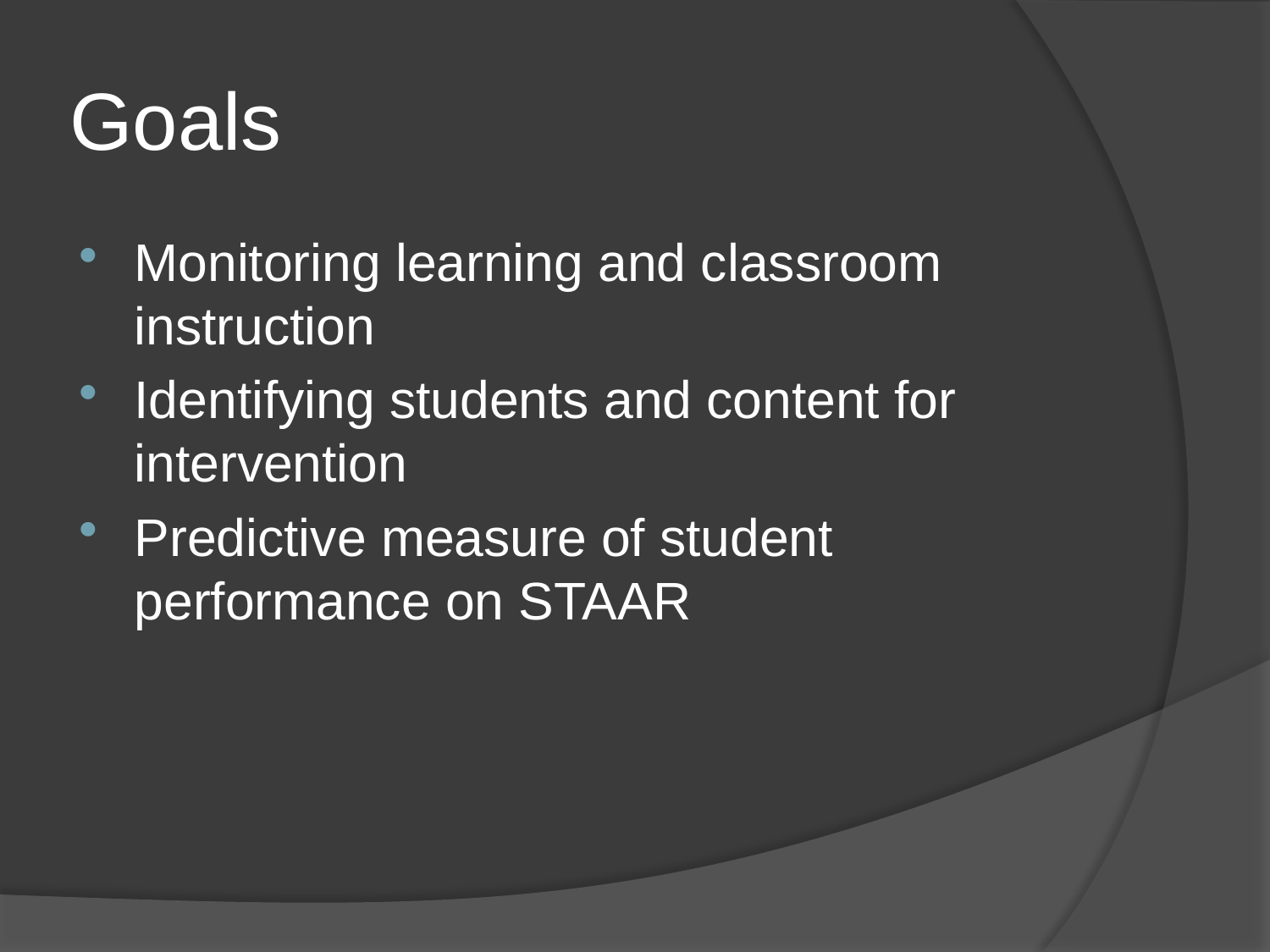

# Goals
Monitoring learning and classroom instruction
Identifying students and content for intervention
Predictive measure of student performance on STAAR